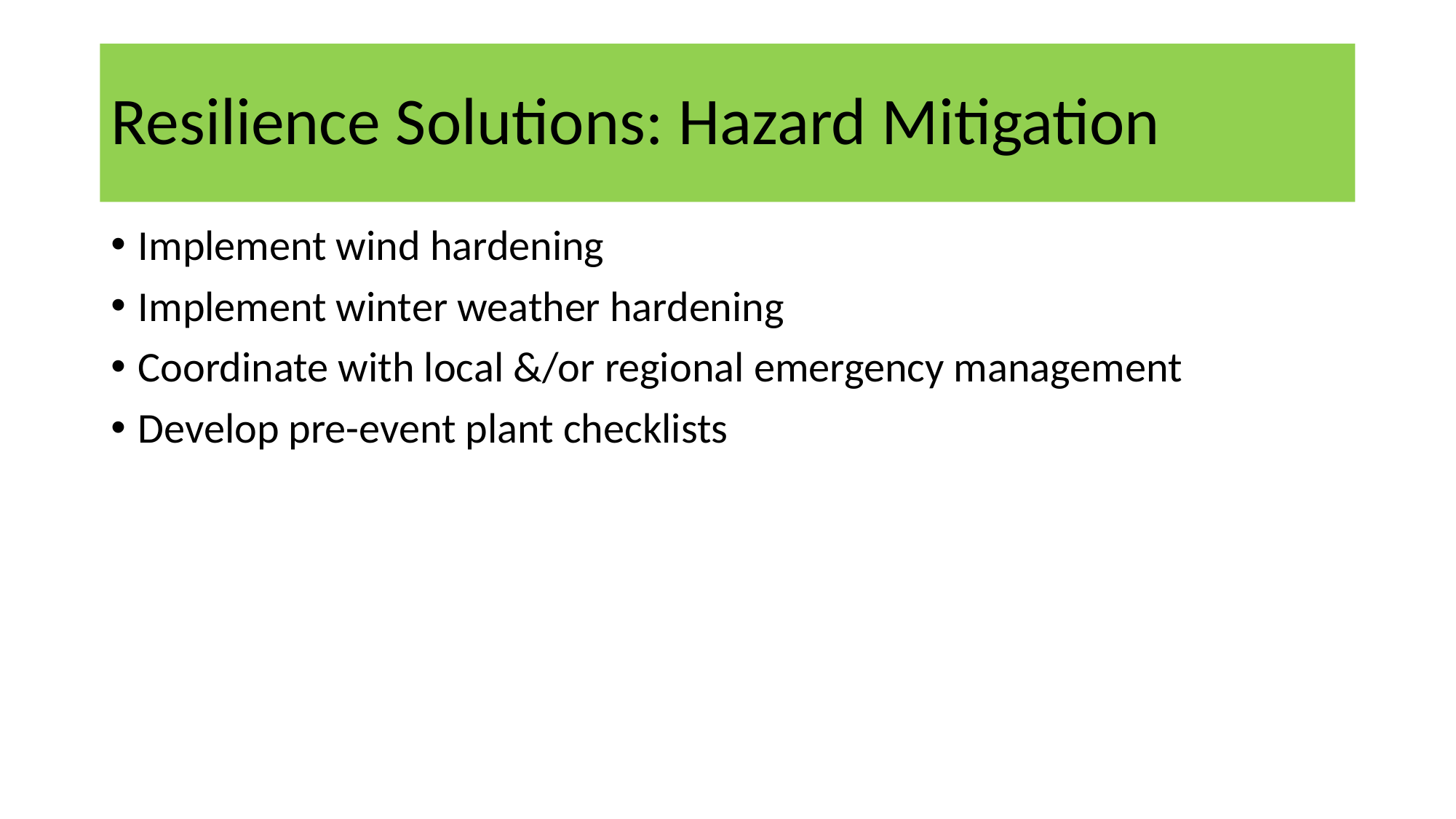

# Resilience Solutions: Hazard Mitigation
Implement wind hardening
Implement winter weather hardening
Coordinate with local &/or regional emergency management
Develop pre-event plant checklists